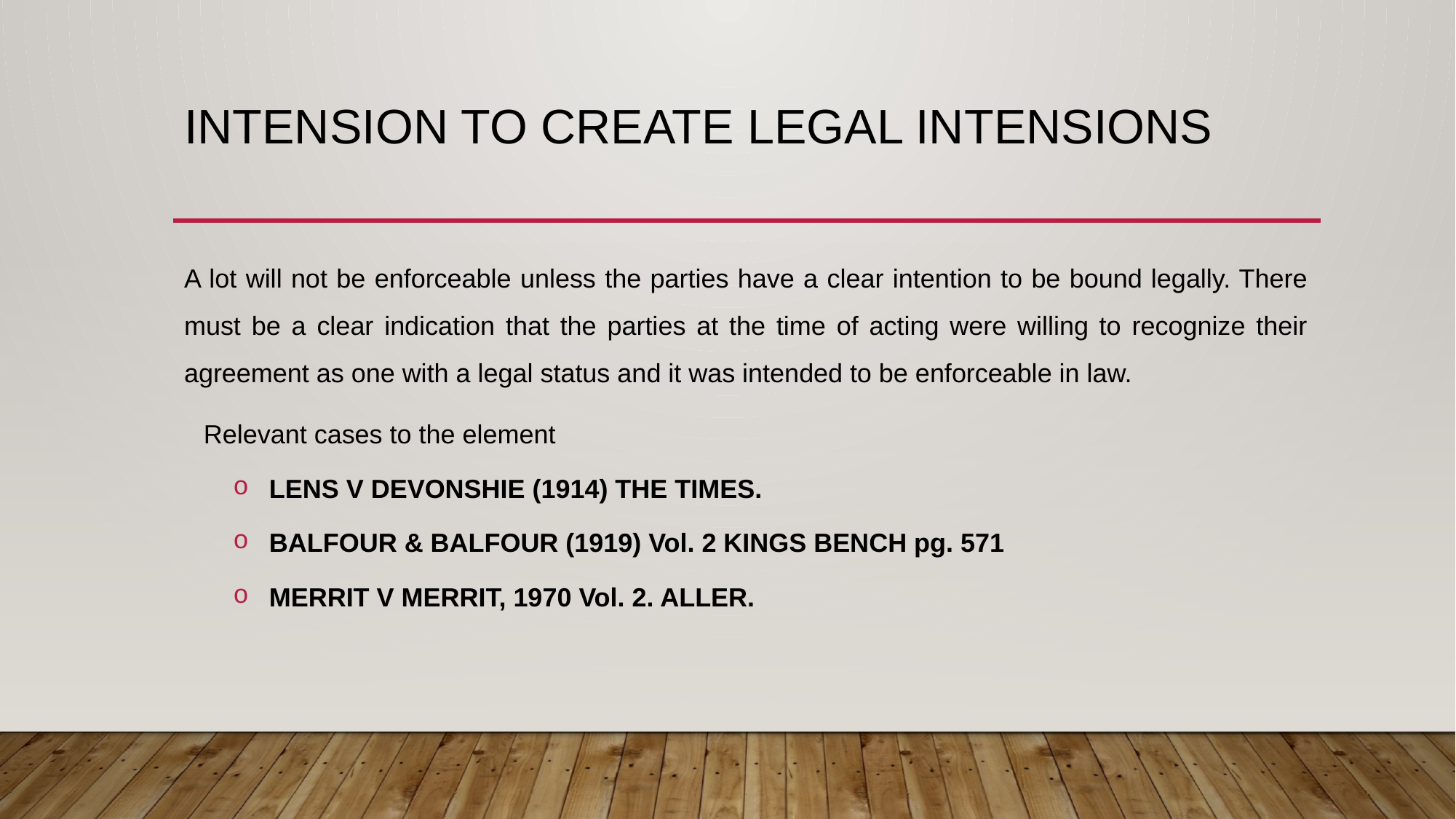

# INTENSION TO CREATE LEGAL INTENSIONS
A lot will not be enforceable unless the parties have a clear intention to be bound legally. There must be a clear indication that the parties at the time of acting were willing to recognize their agreement as one with a legal status and it was intended to be enforceable in law.
Relevant cases to the element
LENS V DEVONSHIE (1914) THE TIMES.
BALFOUR & BALFOUR (1919) Vol. 2 KINGS BENCH pg. 571
MERRIT V MERRIT, 1970 Vol. 2. ALLER.